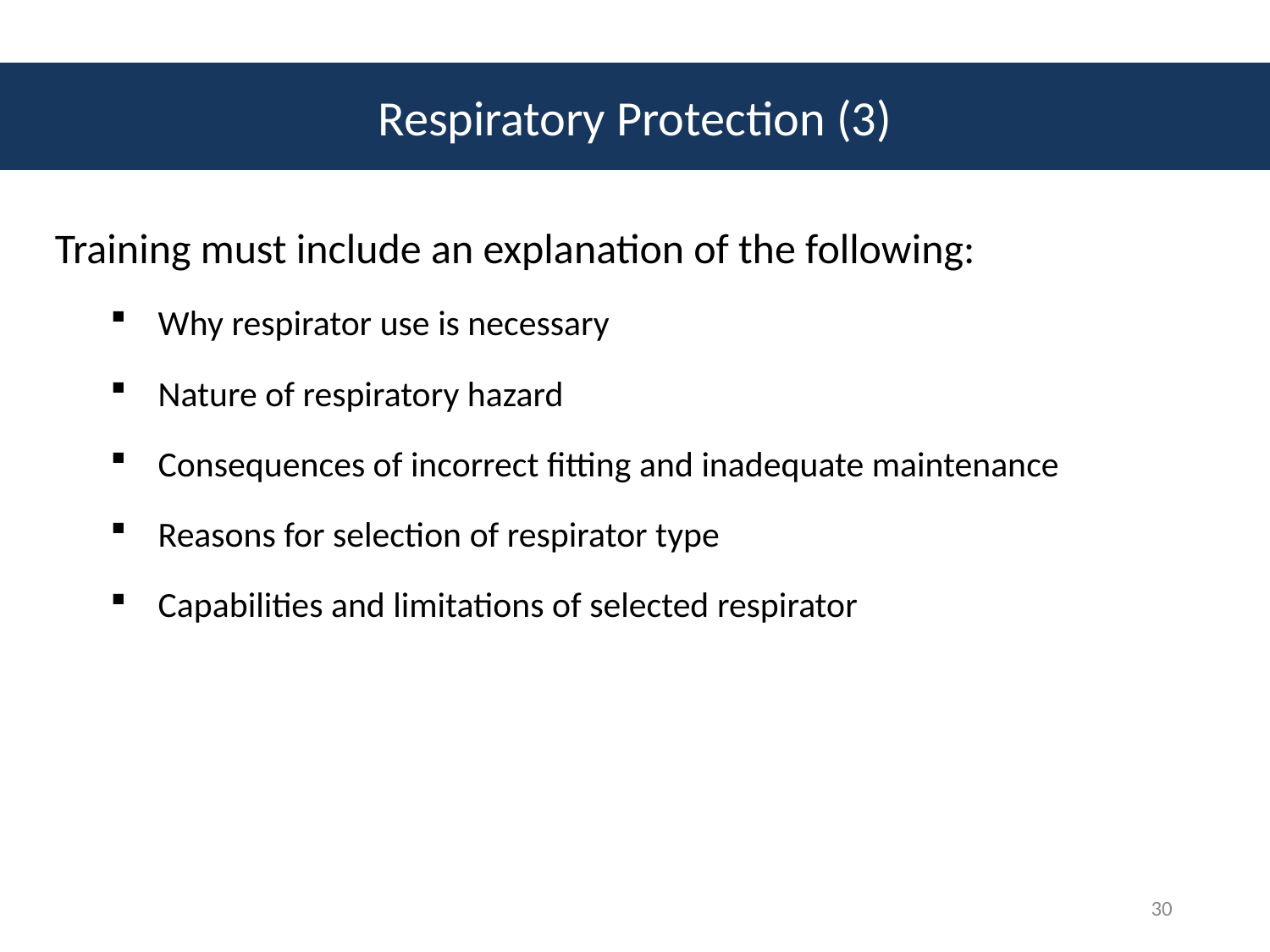

Respiratory Protection (3)
Training must include an explanation of the following:
Why respirator use is necessary
Nature of respiratory hazard
Consequences of incorrect fitting and inadequate maintenance
Reasons for selection of respirator type
Capabilities and limitations of selected respirator

30